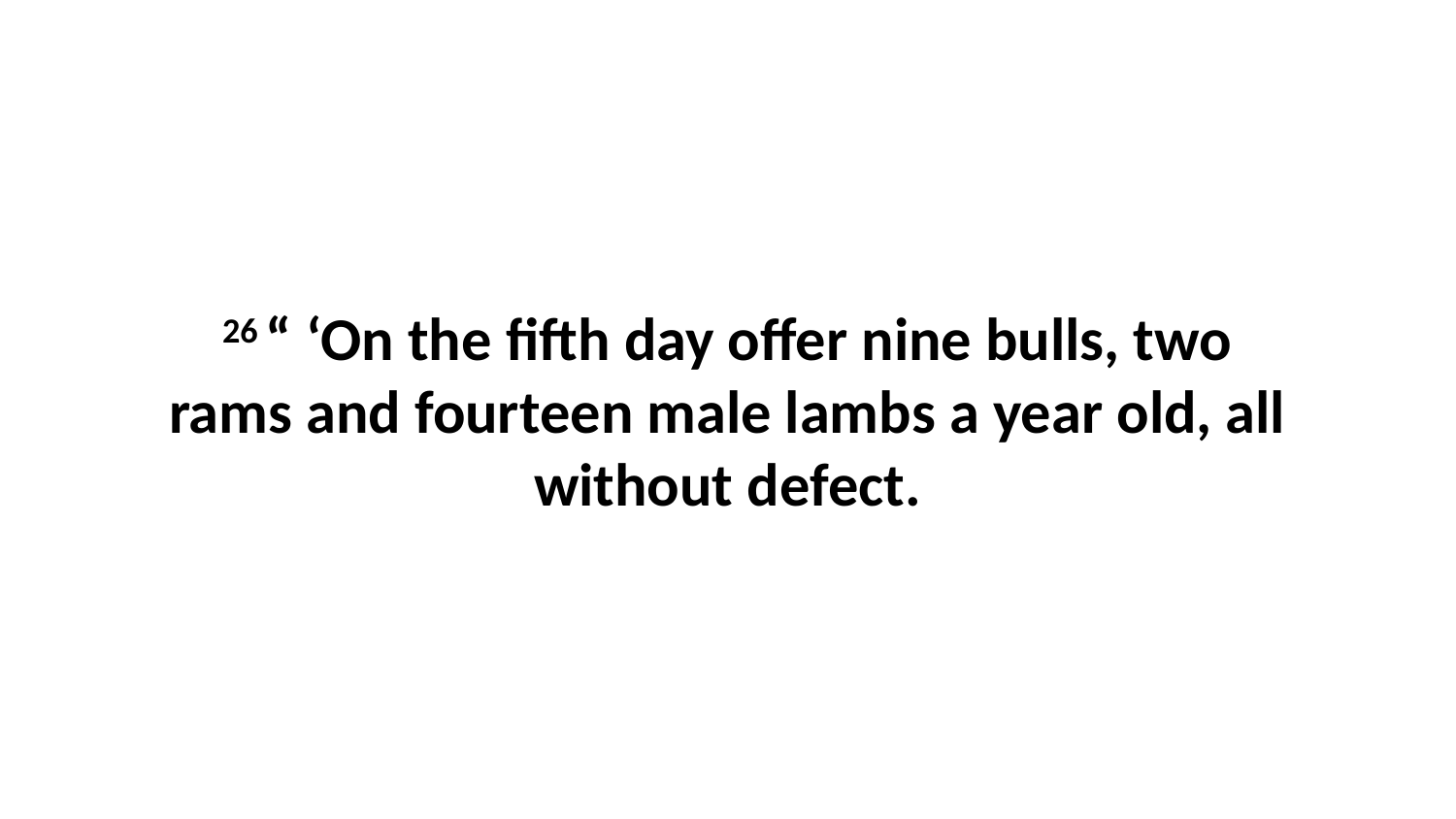

26 “ ‘On the fifth day offer nine bulls, two rams and fourteen male lambs a year old, all without defect.